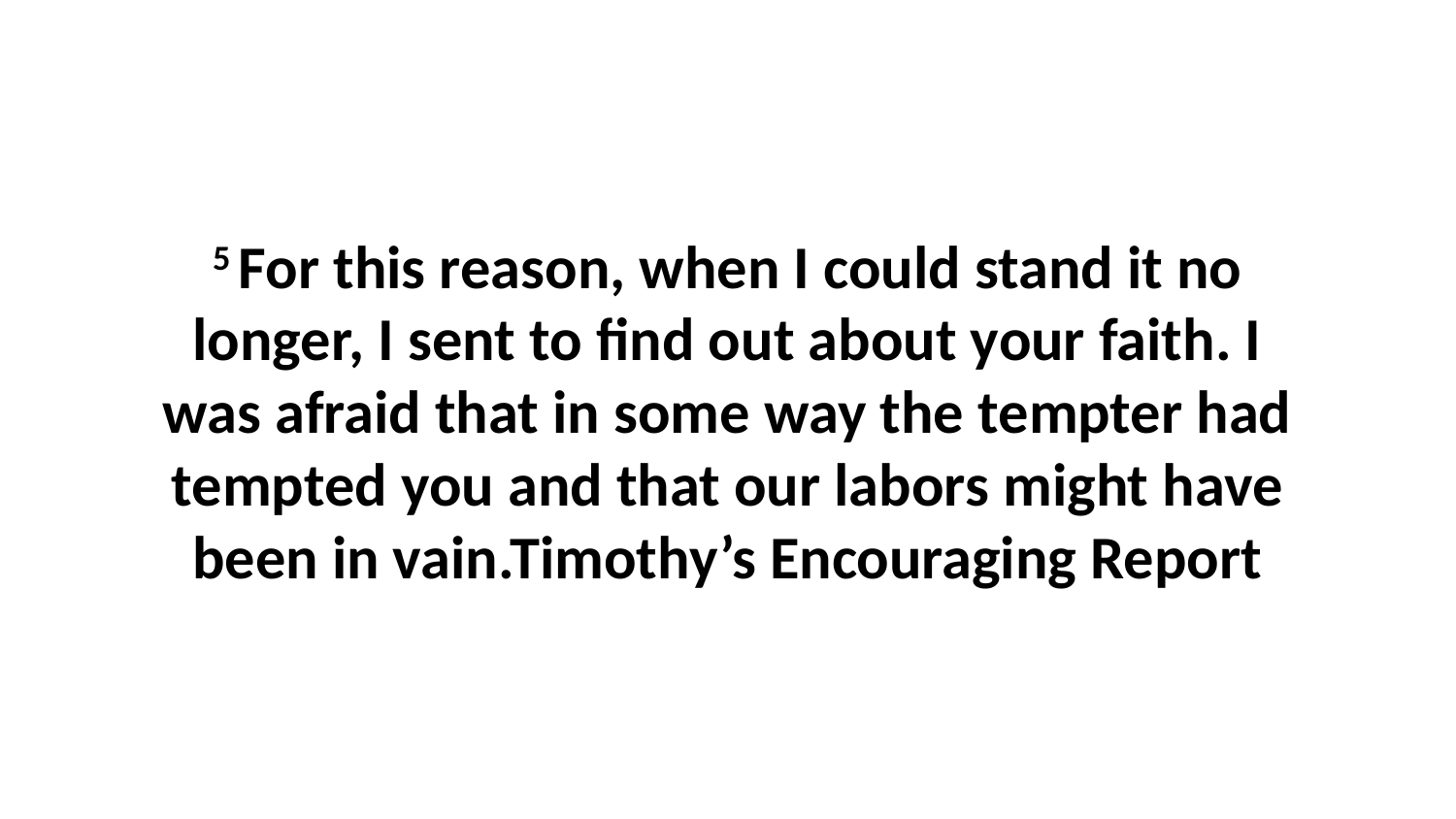

5 For this reason, when I could stand it no longer, I sent to find out about your faith. I was afraid that in some way the tempter had tempted you and that our labors might have been in vain.Timothy’s Encouraging Report